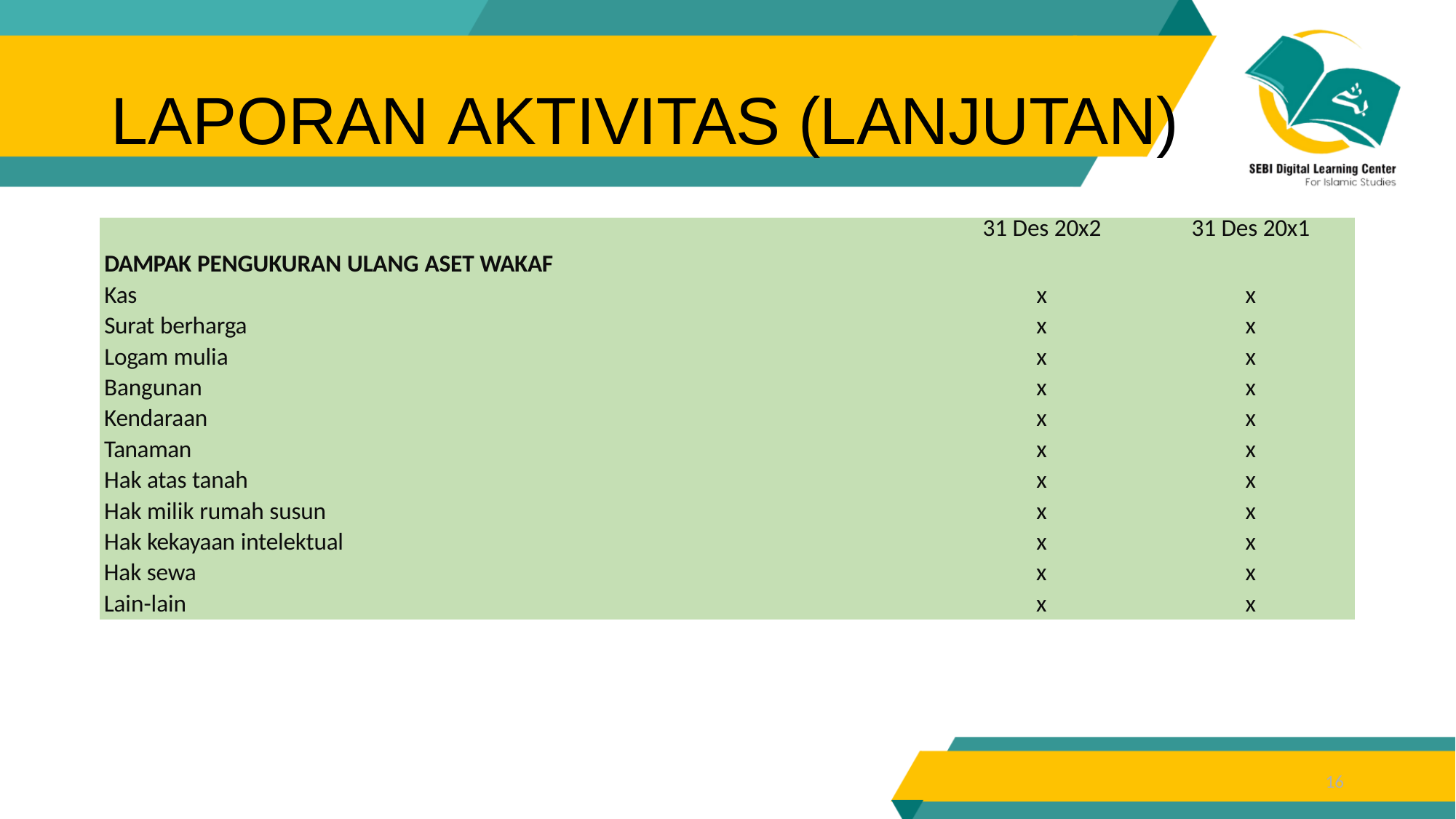

# LAPORAN AKTIVITAS (LANJUTAN)
|  | 31 Des 20x2 | 31 Des 20x1 |
| --- | --- | --- |
| DAMPAK PENGUKURAN ULANG ASET WAKAF |  |  |
| Kas | x | x |
| Surat berharga | x | x |
| Logam mulia | x | x |
| Bangunan | x | x |
| Kendaraan | x | x |
| Tanaman | x | x |
| Hak atas tanah | x | x |
| Hak milik rumah susun | x | x |
| Hak kekayaan intelektual | x | x |
| Hak sewa | x | x |
| Lain-lain | x | x |
16